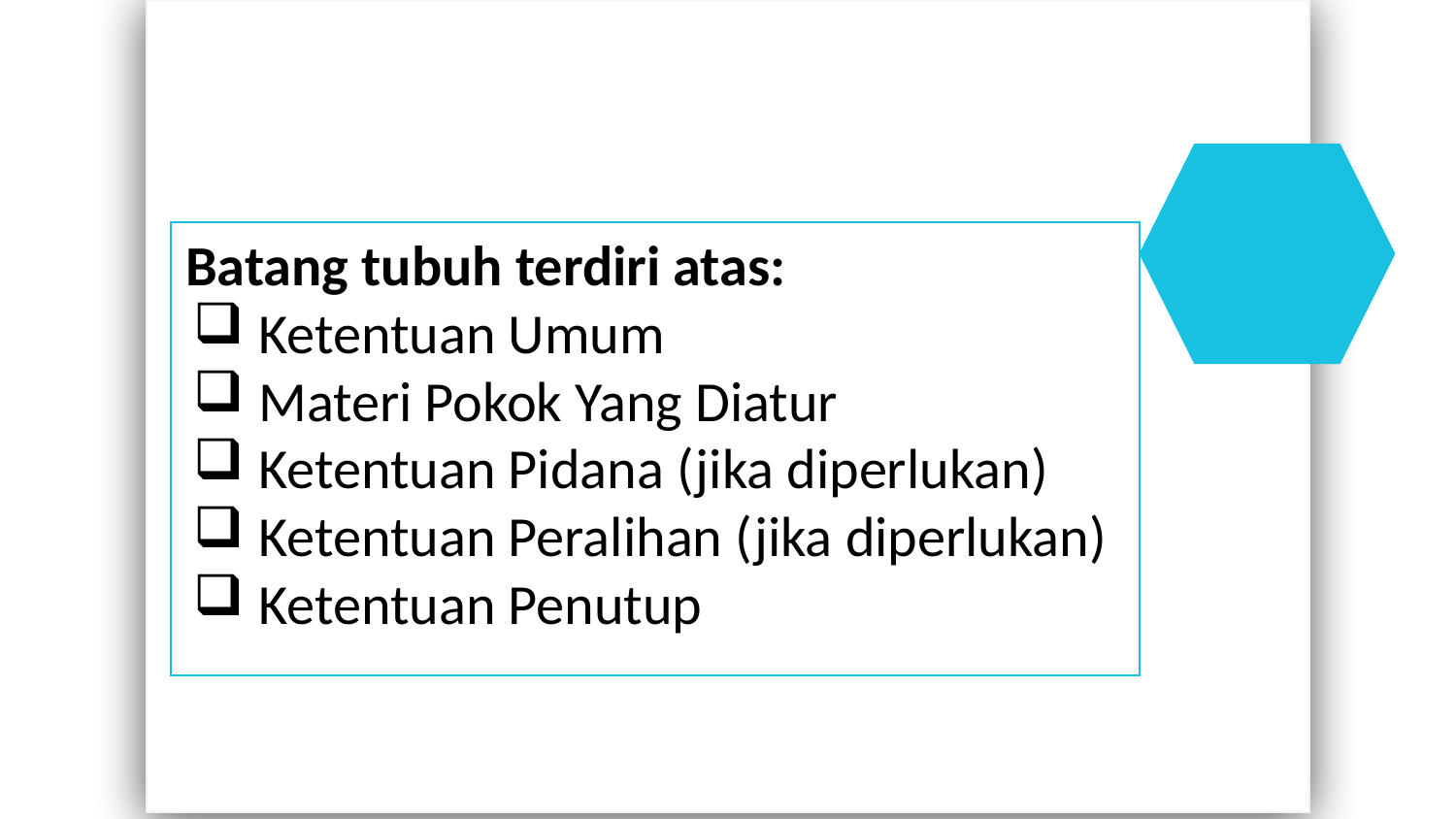

Batang tubuh terdiri atas:
Ketentuan Umum
Materi Pokok Yang Diatur
Ketentuan Pidana (jika diperlukan)
Ketentuan Peralihan (jika diperlukan)
Ketentuan Penutup